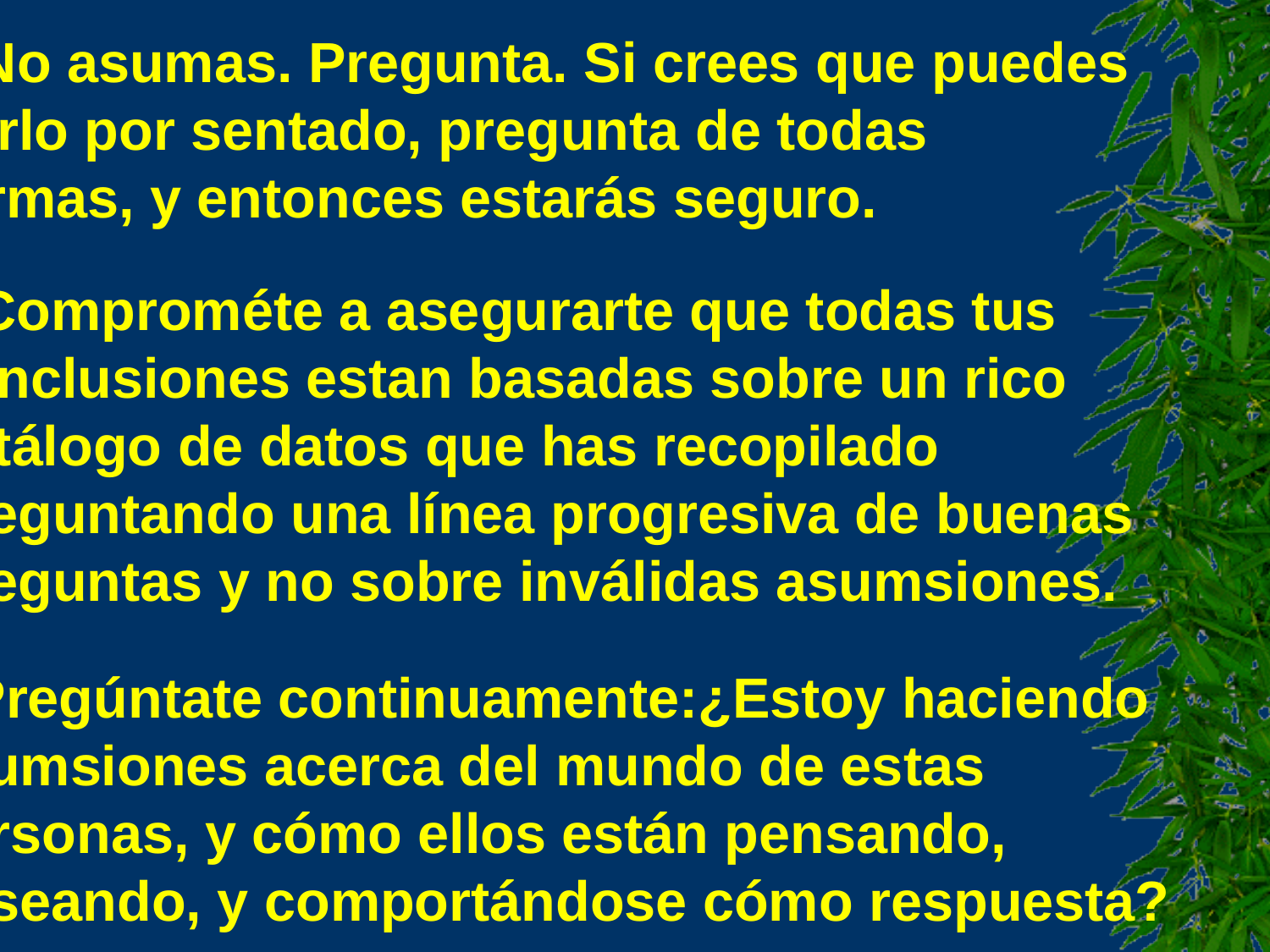

No asumas. Pregunta. Si crees que puedes
 darlo por sentado, pregunta de todas
 formas, y entonces estarás seguro.
 Comprométe a asegurarte que todas tus
 conclusiones estan basadas sobre un rico
 catálogo de datos que has recopilado
 preguntando una línea progresiva de buenas
 preguntas y no sobre inválidas asumsiones.
 Pregúntate continuamente:¿Estoy haciendo
 asumsiones acerca del mundo de estas
 personas, y cómo ellos están pensando,
 deseando, y comportándose cómo respuesta?